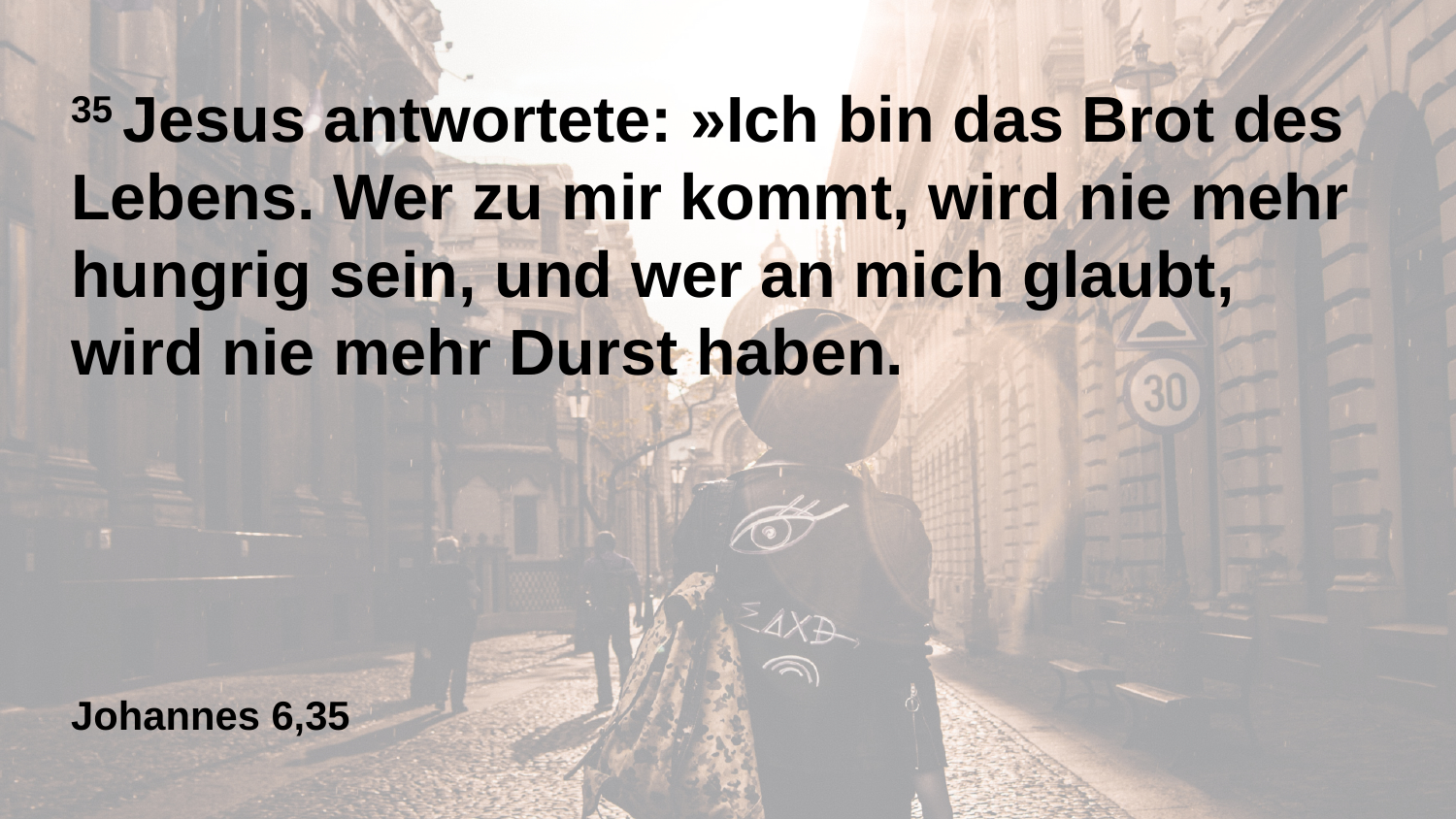

35 Jesus antwortete: »Ich bin das Brot des Lebens. Wer zu mir kommt, wird nie mehr hungrig sein, und wer an mich glaubt, wird nie mehr Durst haben.

Johannes 6,35